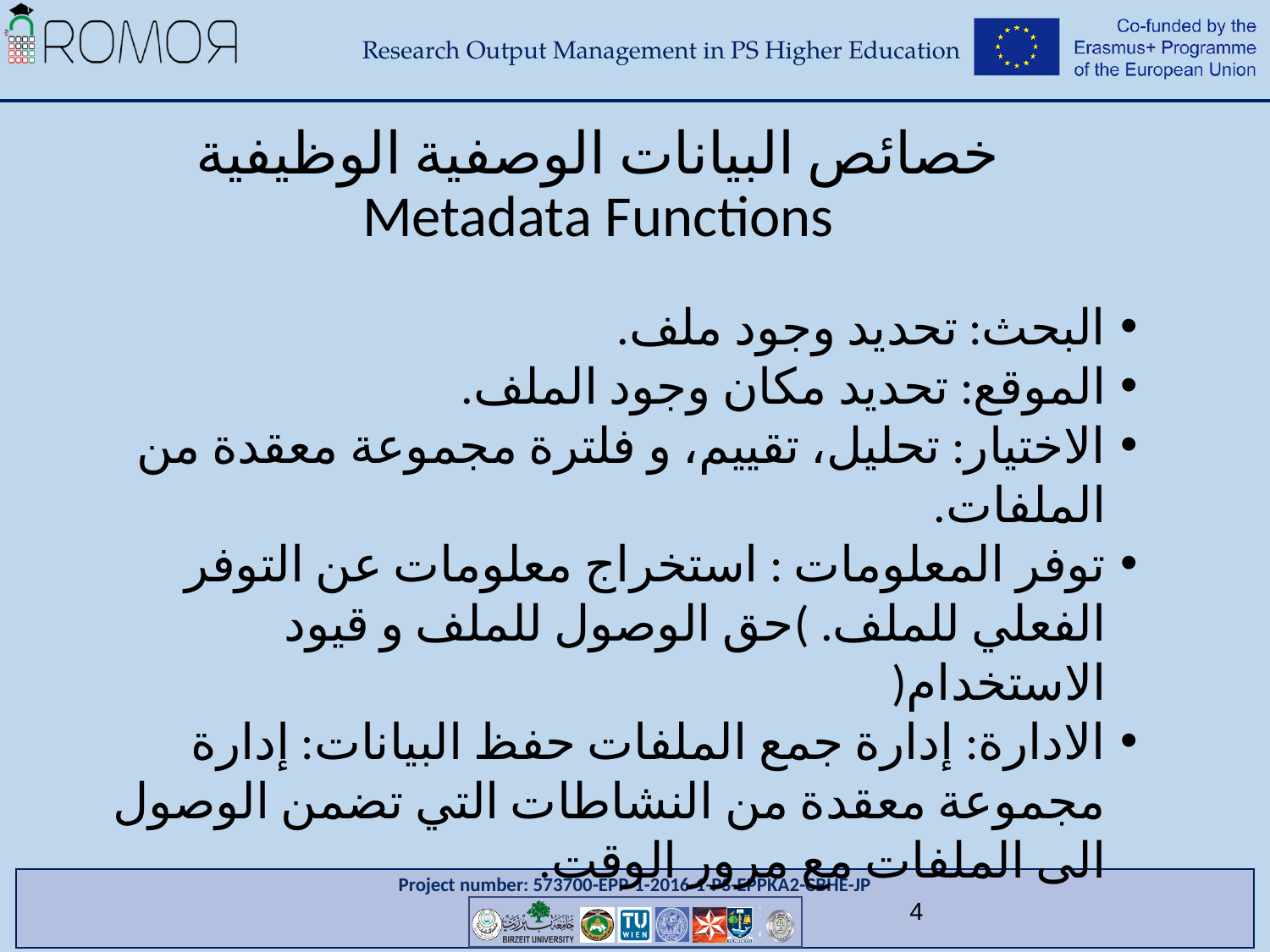

# خصائص البيانات الوصفية الوظيفية Metadata Functions
البحث: تحديد وجود ملف.
الموقع: تحديد مكان وجود الملف.
الاختيار: تحليل، تقييم، و فلترة مجموعة معقدة من الملفات.
توفر المعلومات : استخراج معلومات عن التوفر الفعلي للملف. )حق الوصول للملف و قيود الاستخدام(
الادارة: إدارة جمع الملفات حفظ البيانات: إدارة مجموعة معقدة من النشاطات التي تضمن الوصول الى الملفات مع مرور الوقت.
4